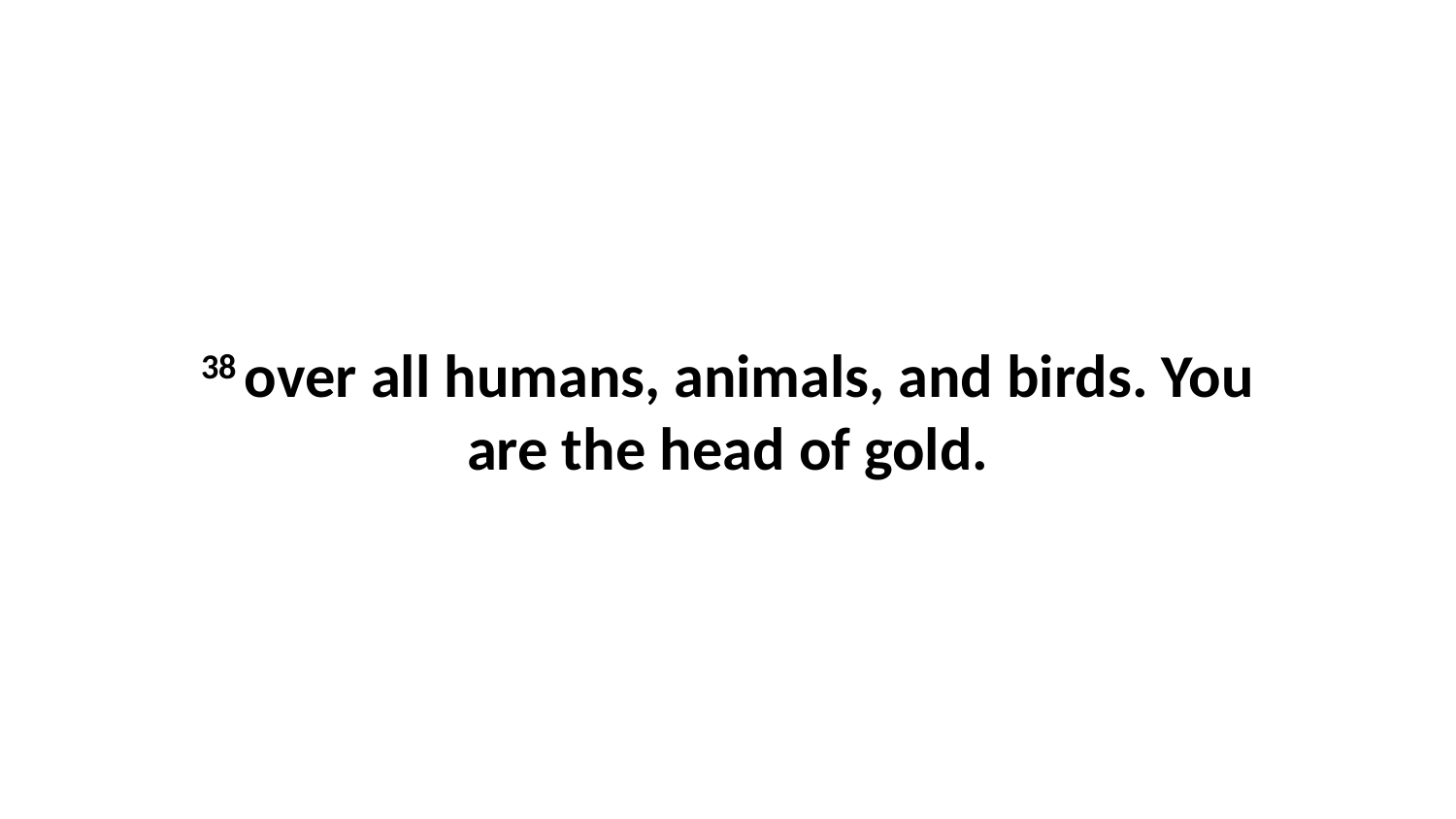

38 over all humans, animals, and birds. You are the head of gold.